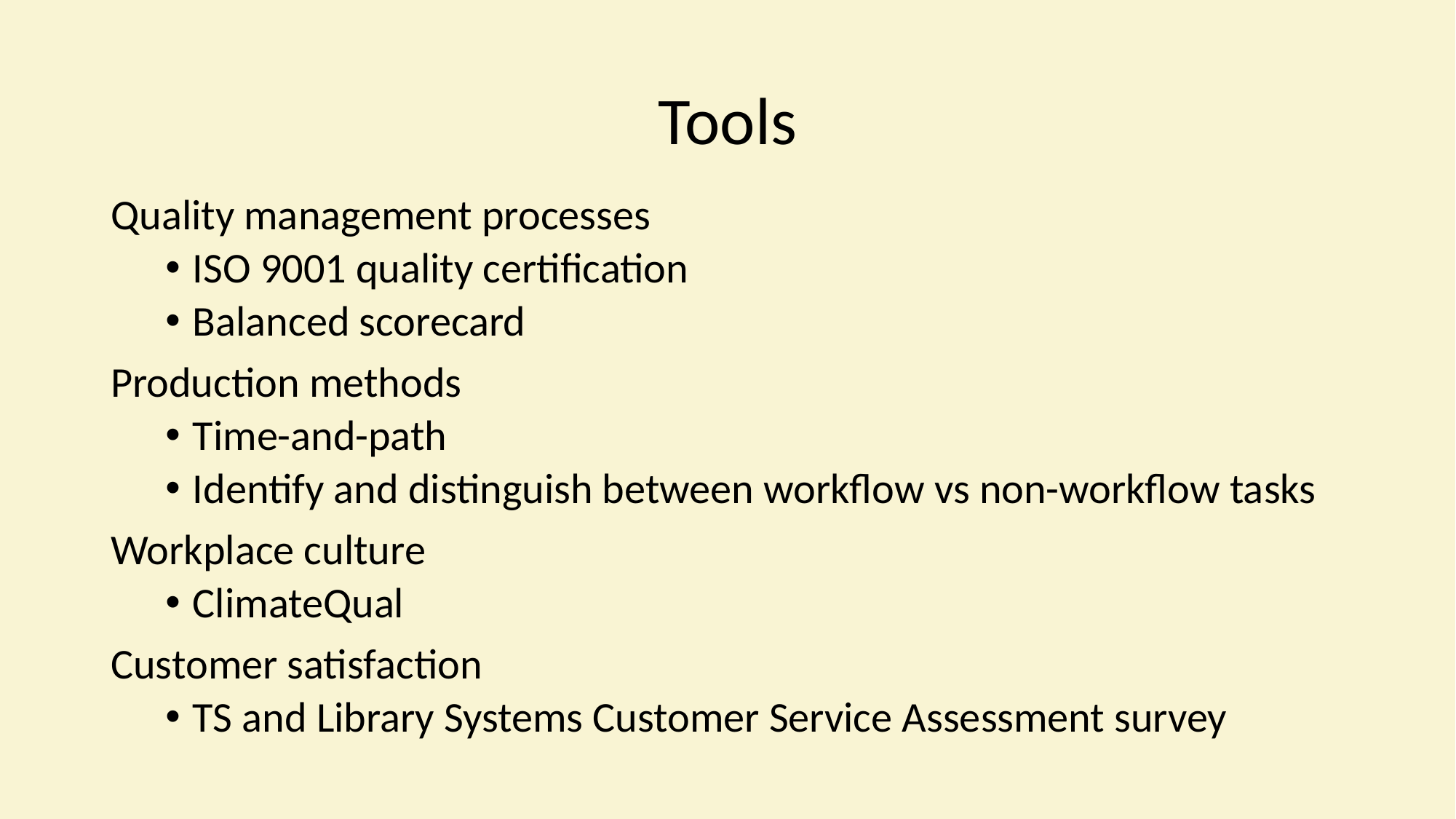

# Tools
Quality management processes
ISO 9001 quality certification
Balanced scorecard
Production methods
Time-and-path
Identify and distinguish between workflow vs non-workflow tasks
Workplace culture
ClimateQual
Customer satisfaction
TS and Library Systems Customer Service Assessment survey